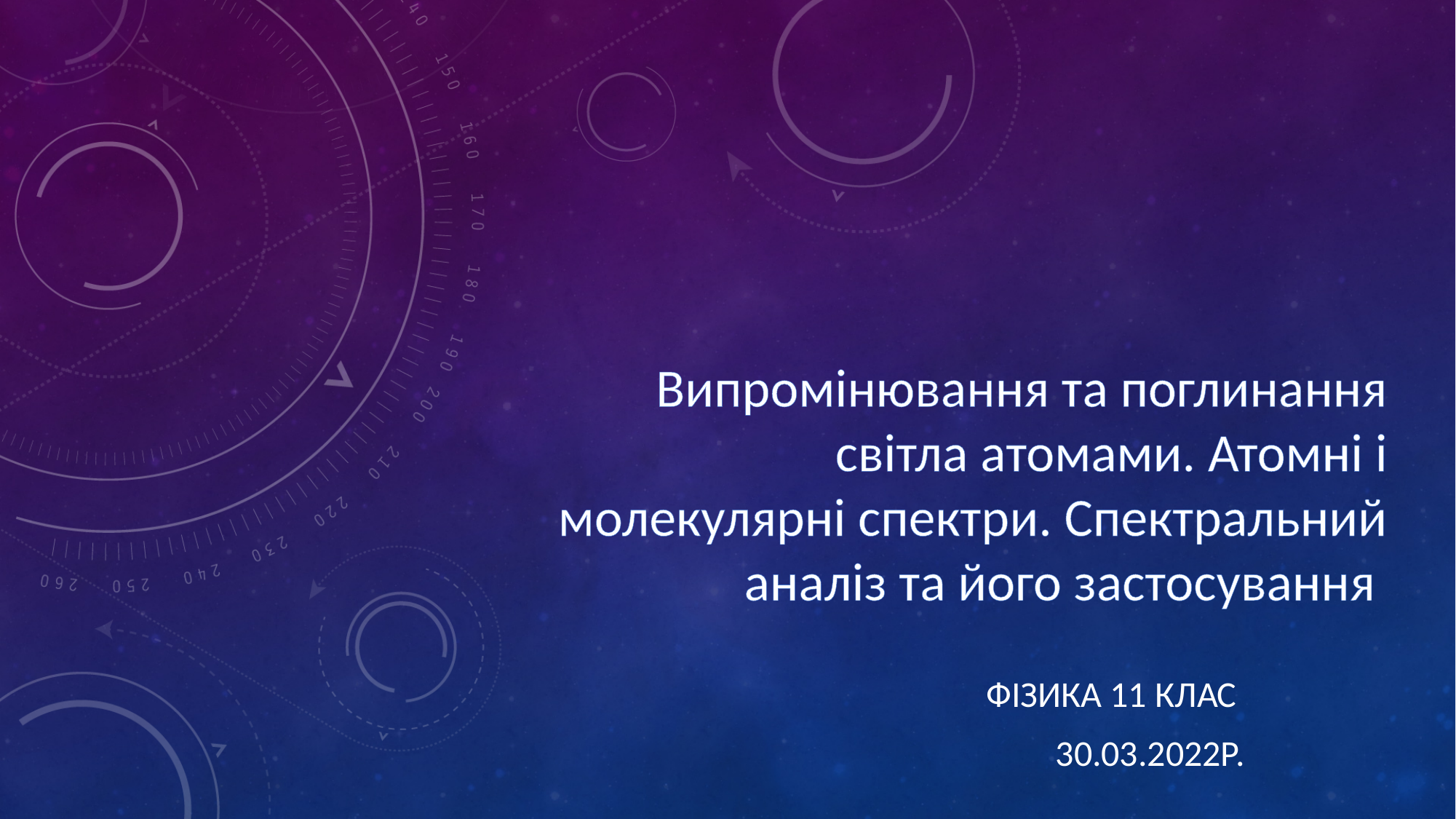

# Випромінювання та поглинання світла атомами. Атомні і молекулярні спектри. Спектральний аналіз та його застосування
Фізика 11 клас
30.03.2022р.